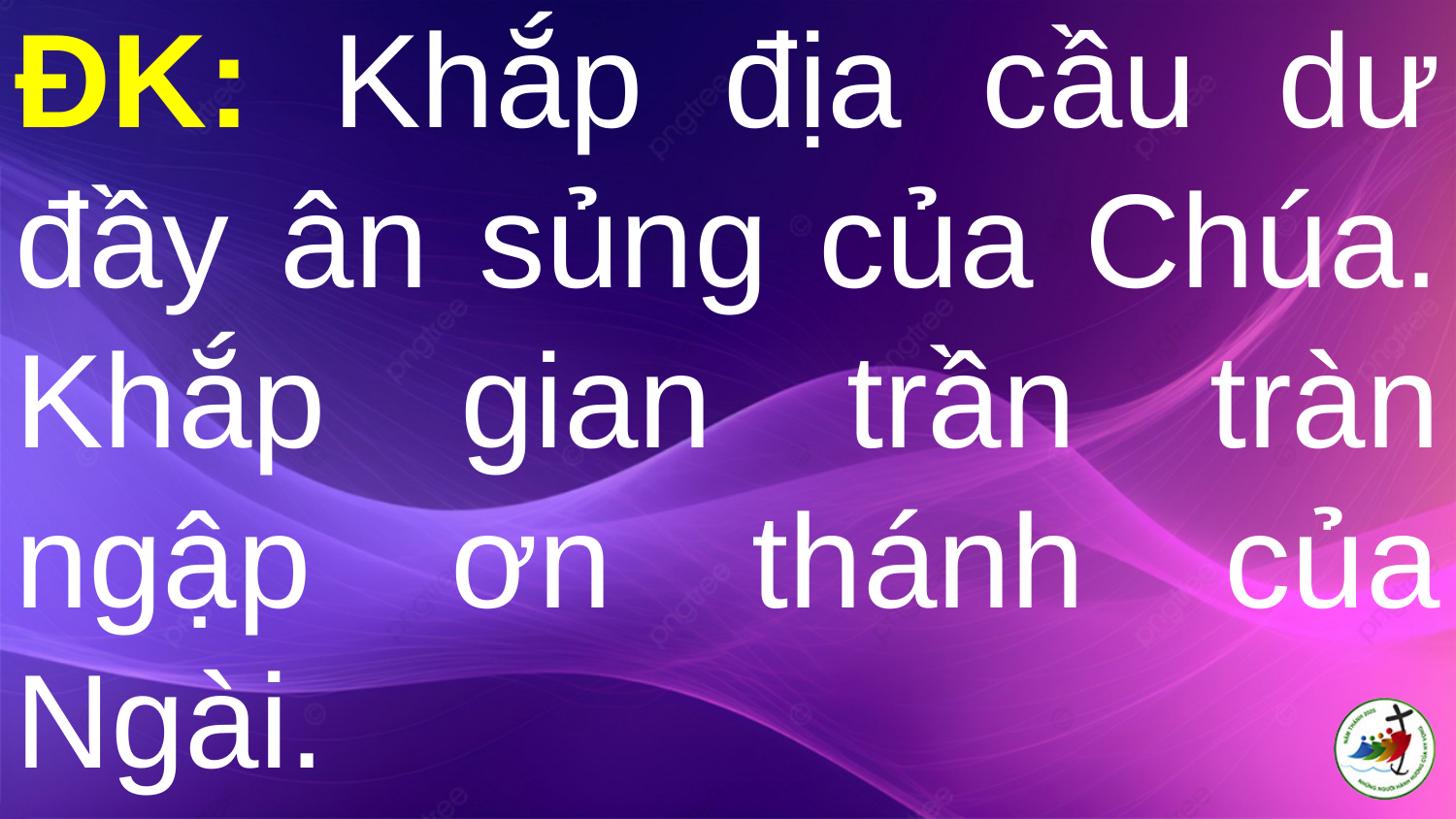

# ĐK: Khắp địa cầu dư đầy ân sủng của Chúa. Khắp gian trần tràn ngập ơn thánh của Ngài.